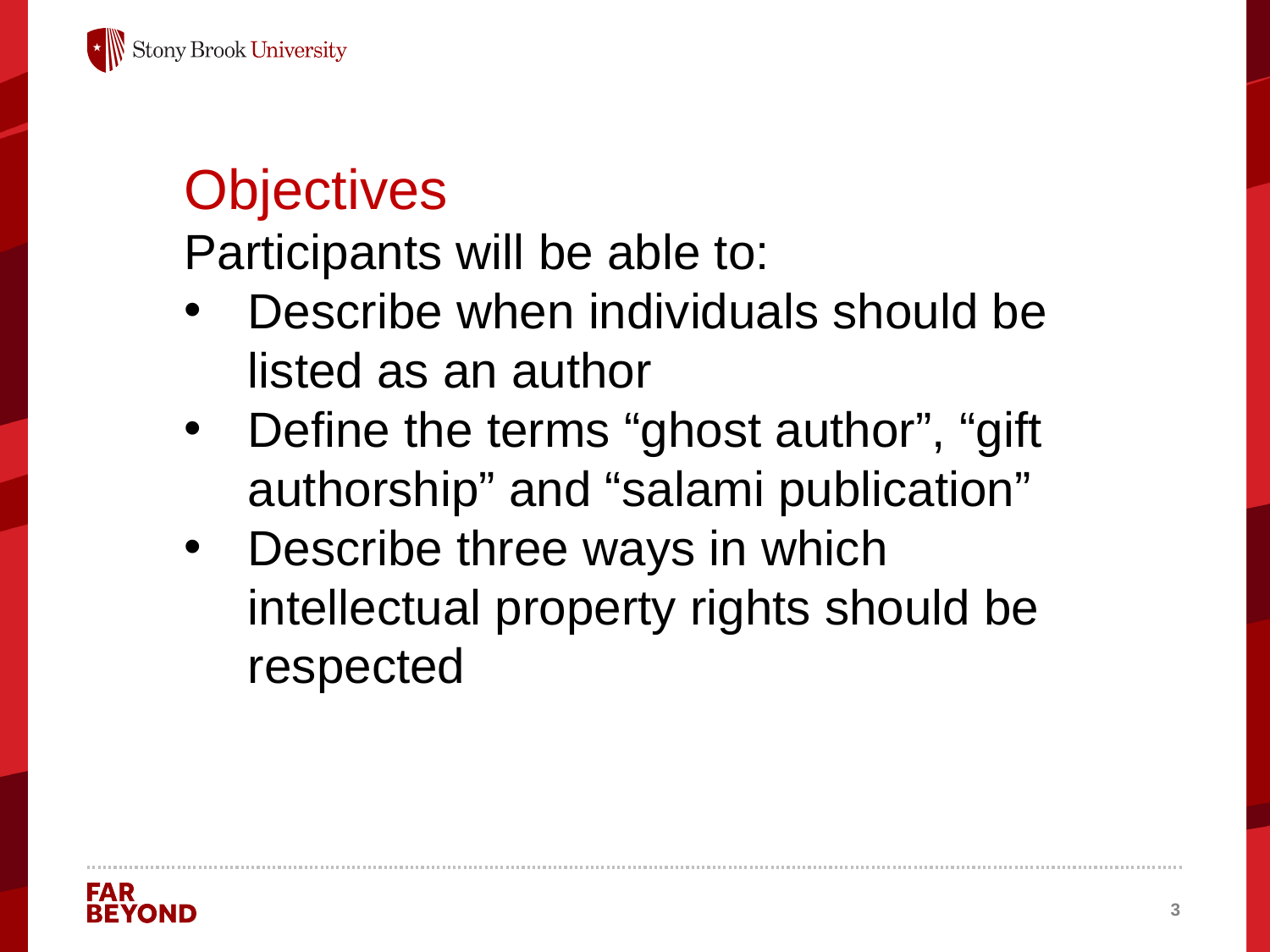

Objectives
Participants will be able to:
Describe when individuals should be listed as an author
Define the terms “ghost author”, “gift authorship” and “salami publication”
Describe three ways in which intellectual property rights should be respected

3